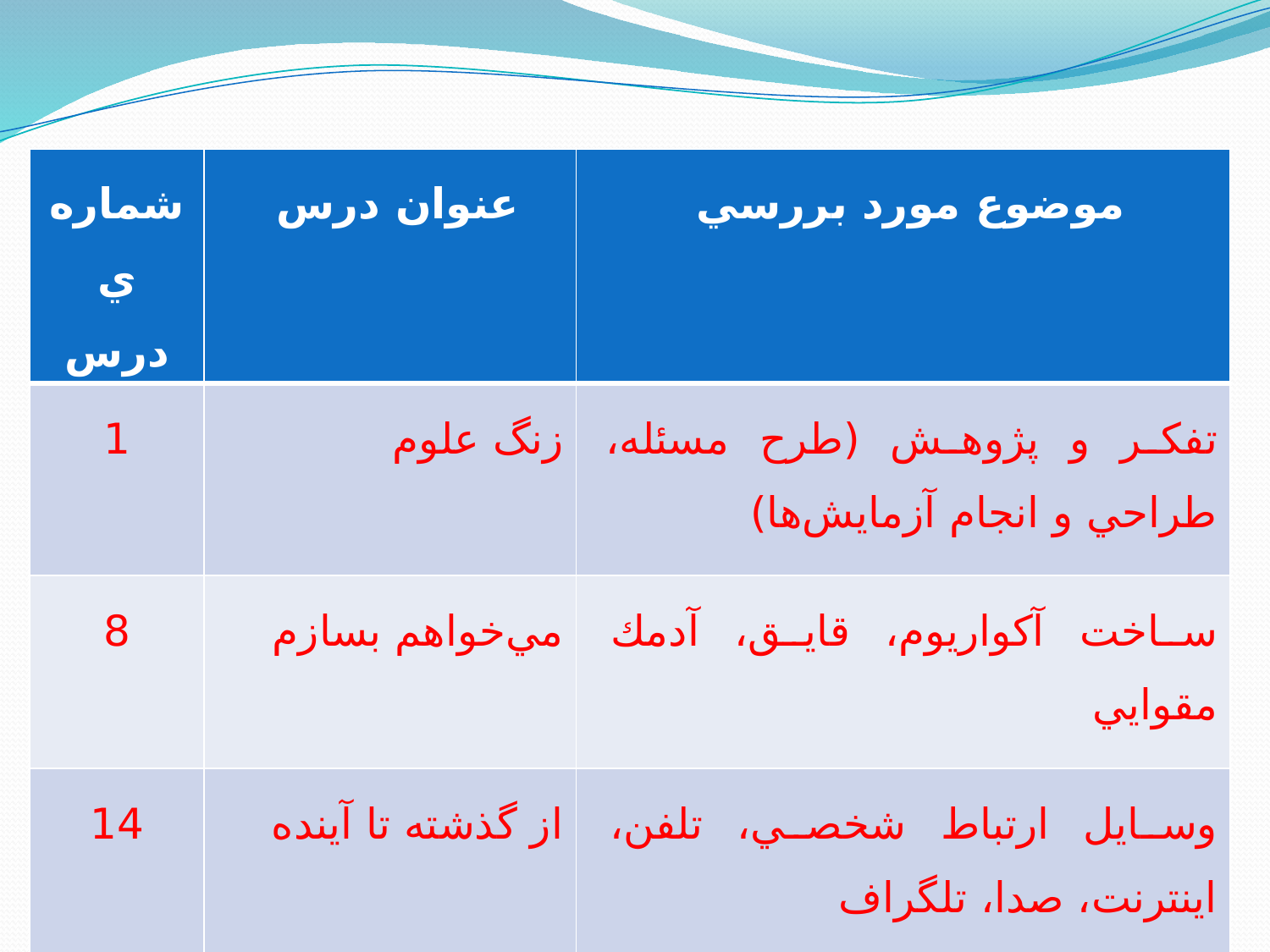

| شماره‌ي درس | عنوان درس | موضوع مورد بررسي |
| --- | --- | --- |
| 1 | زنگ علوم | تفكر و پژوهش (طرح مسئله، طراحي و انجام آزمايش‌ها) |
| 8 | مي‌خواهم بسازم | ساخت آكواريوم، قايق، آدمك مقوايي |
| 14 | از گذشته تا آينده | وسايل ارتباط شخصي، تلفن، اينترنت، صدا، تلگراف |